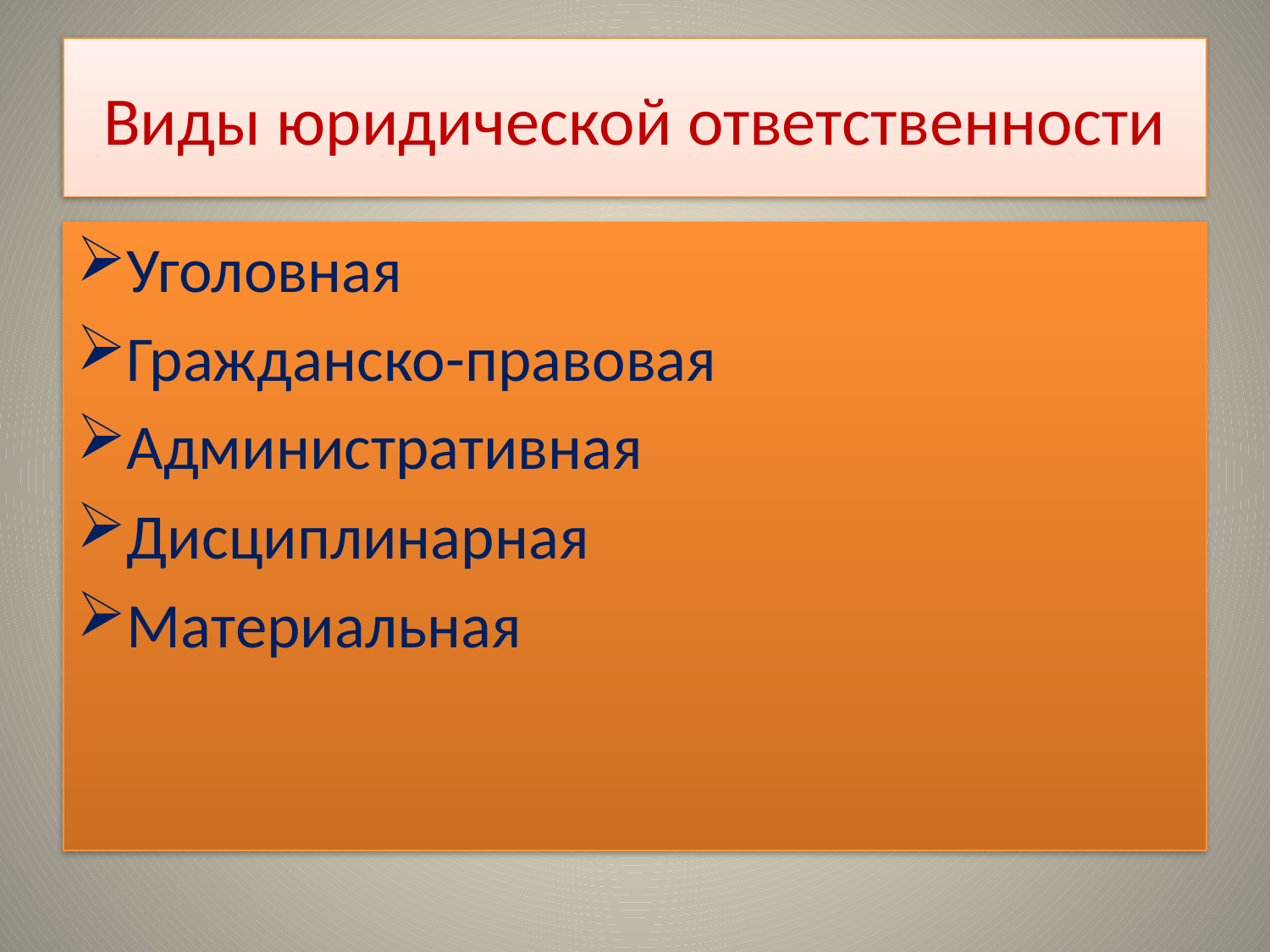

# Виды юридической ответственности
Уголовная
Гражданско-правовая
Административная
Дисциплинарная
Материальная